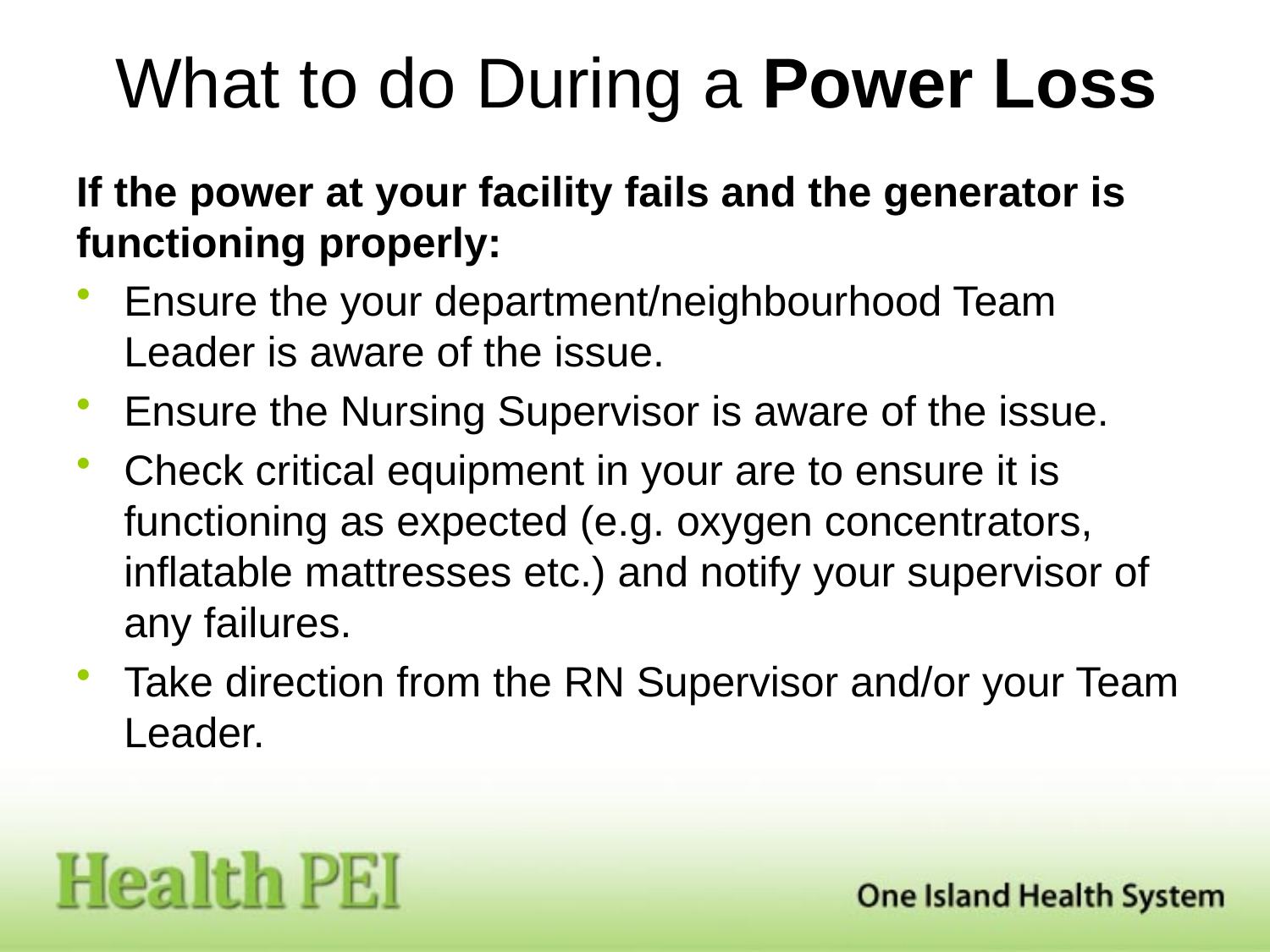

# What to do During a Power Loss
If the power at your facility fails and the generator is functioning properly:
Ensure the your department/neighbourhood Team Leader is aware of the issue.
Ensure the Nursing Supervisor is aware of the issue.
Check critical equipment in your are to ensure it is functioning as expected (e.g. oxygen concentrators, inflatable mattresses etc.) and notify your supervisor of any failures.
Take direction from the RN Supervisor and/or your Team Leader.